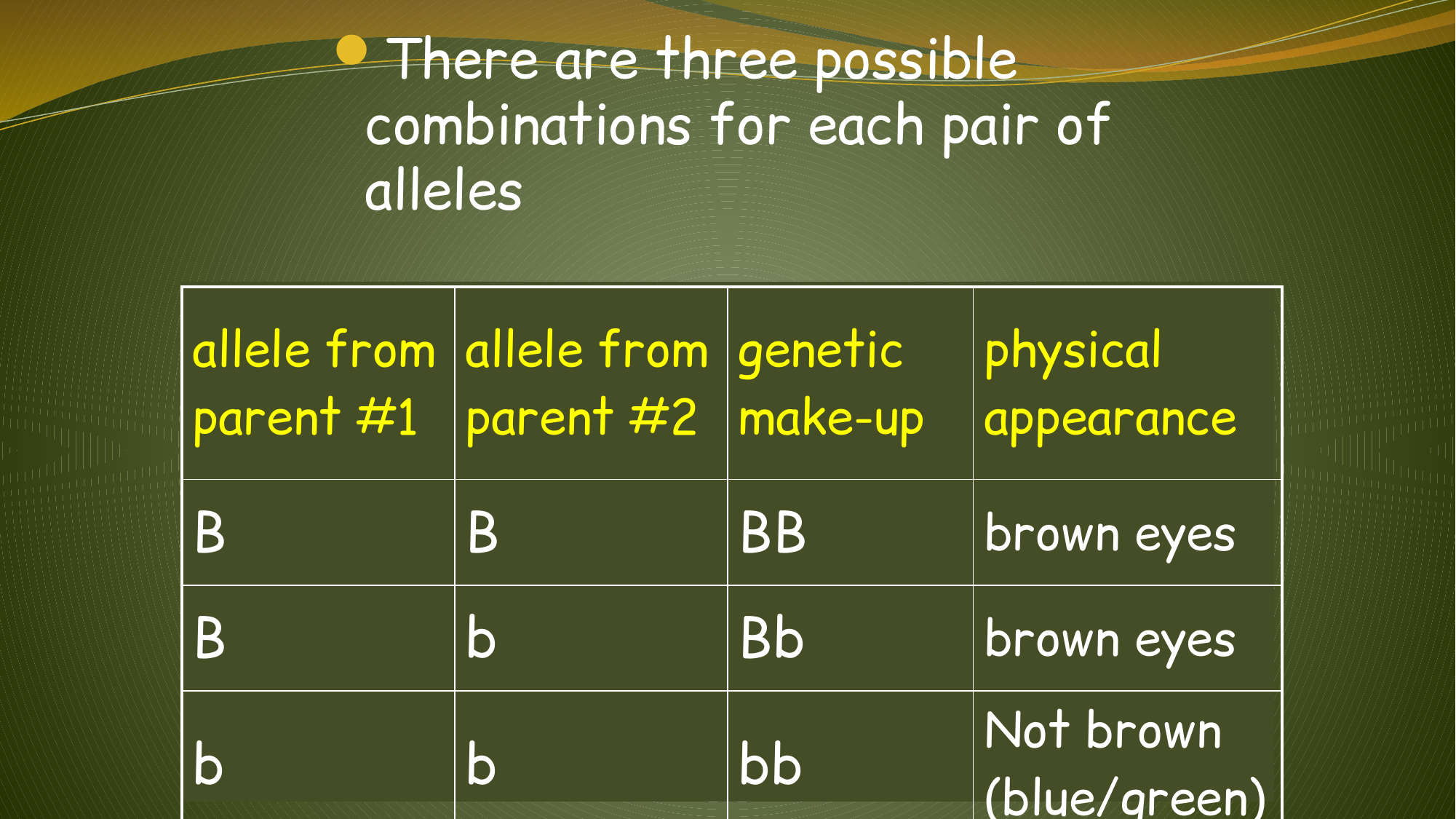

There are three possible combinations for each pair of alleles

| allele from parent #1 | allele from parent #2 | genetic make-up | physical appearance |
| --- | --- | --- | --- |
| B | B | BB | brown eyes |
| B | b | Bb | brown eyes |
| b | b | bb | Not brown (blue/green) |